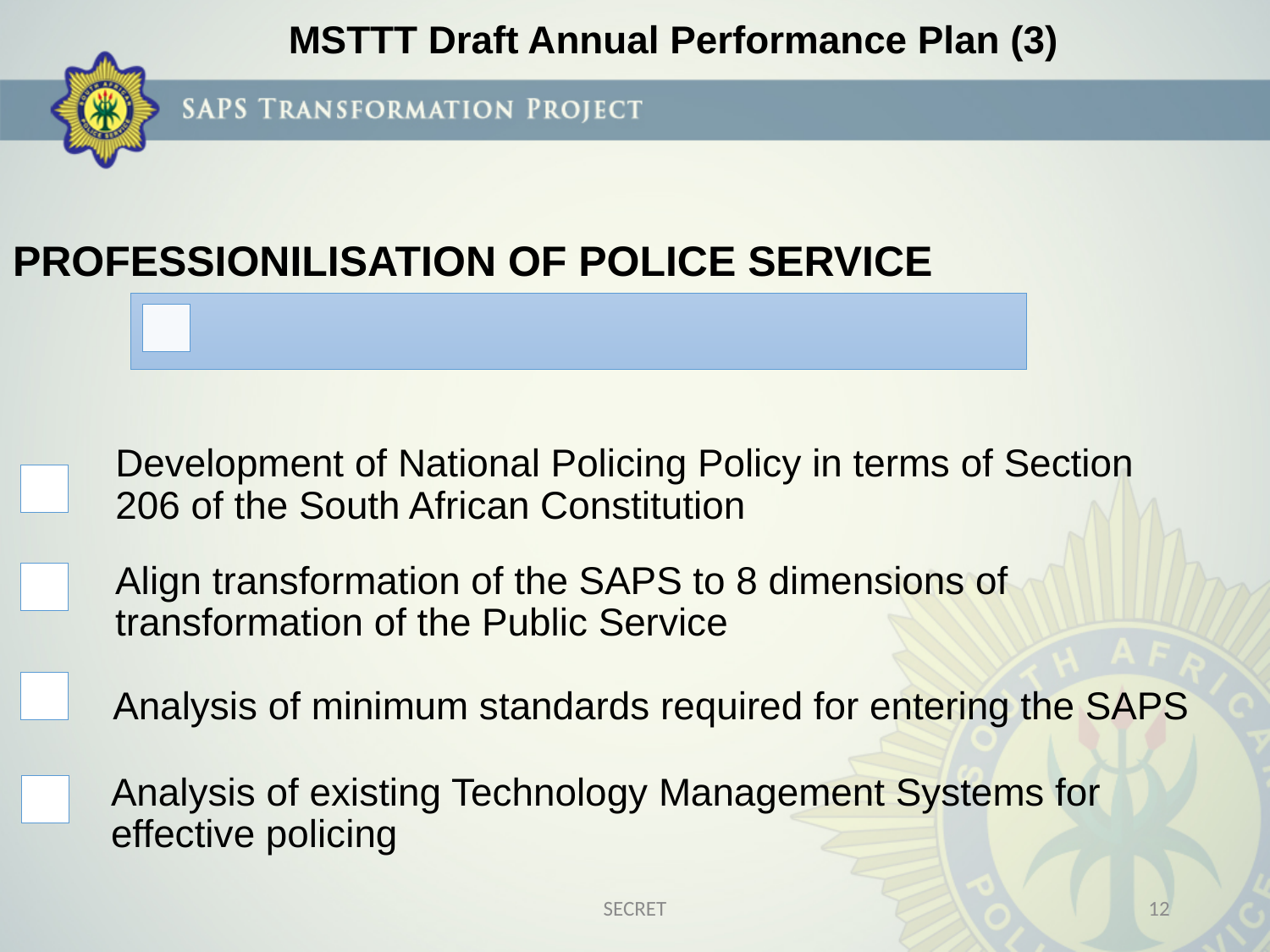

MSTTT Draft Annual Performance Plan (3)
PROFESSIONILISATION OF POLICE SERVICE
Development of National Policing Policy in terms of Section 206 of the South African Constitution
Align transformation of the SAPS to 8 dimensions of transformation of the Public Service
Analysis of minimum standards required for entering the SAPS
Analysis of existing Technology Management Systems for effective policing
SECRET
12